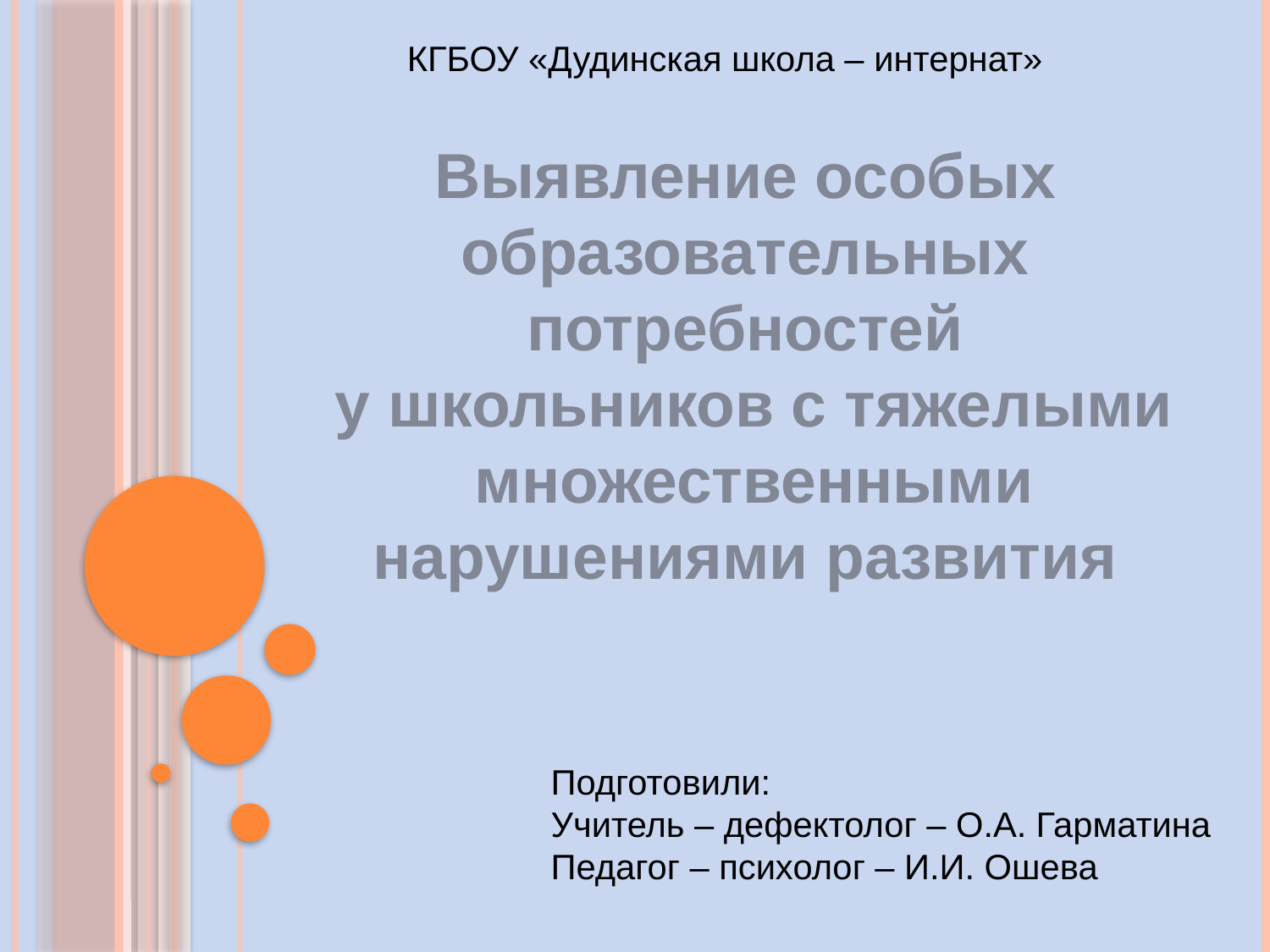

КГБОУ «Дудинская школа – интернат»
Выявление особых
образовательных
потребностей
у школьников с тяжелыми множественными нарушениями развития
Подготовили:
Учитель – дефектолог – О.А. Гарматина
Педагог – психолог – И.И. Ошева